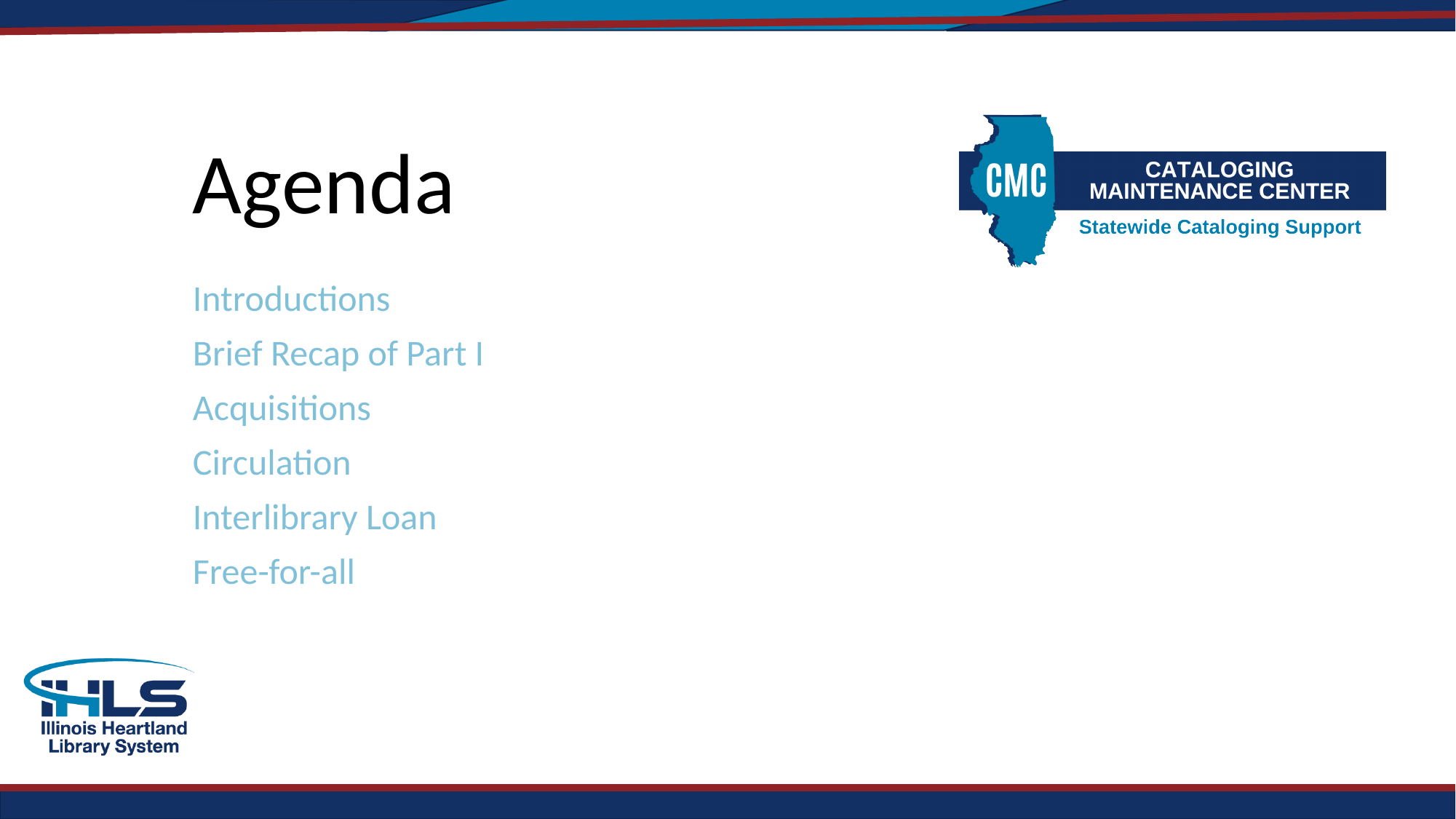

# Agenda
Introductions
Brief Recap of Part I
Acquisitions
Circulation
Interlibrary Loan
Free-for-all